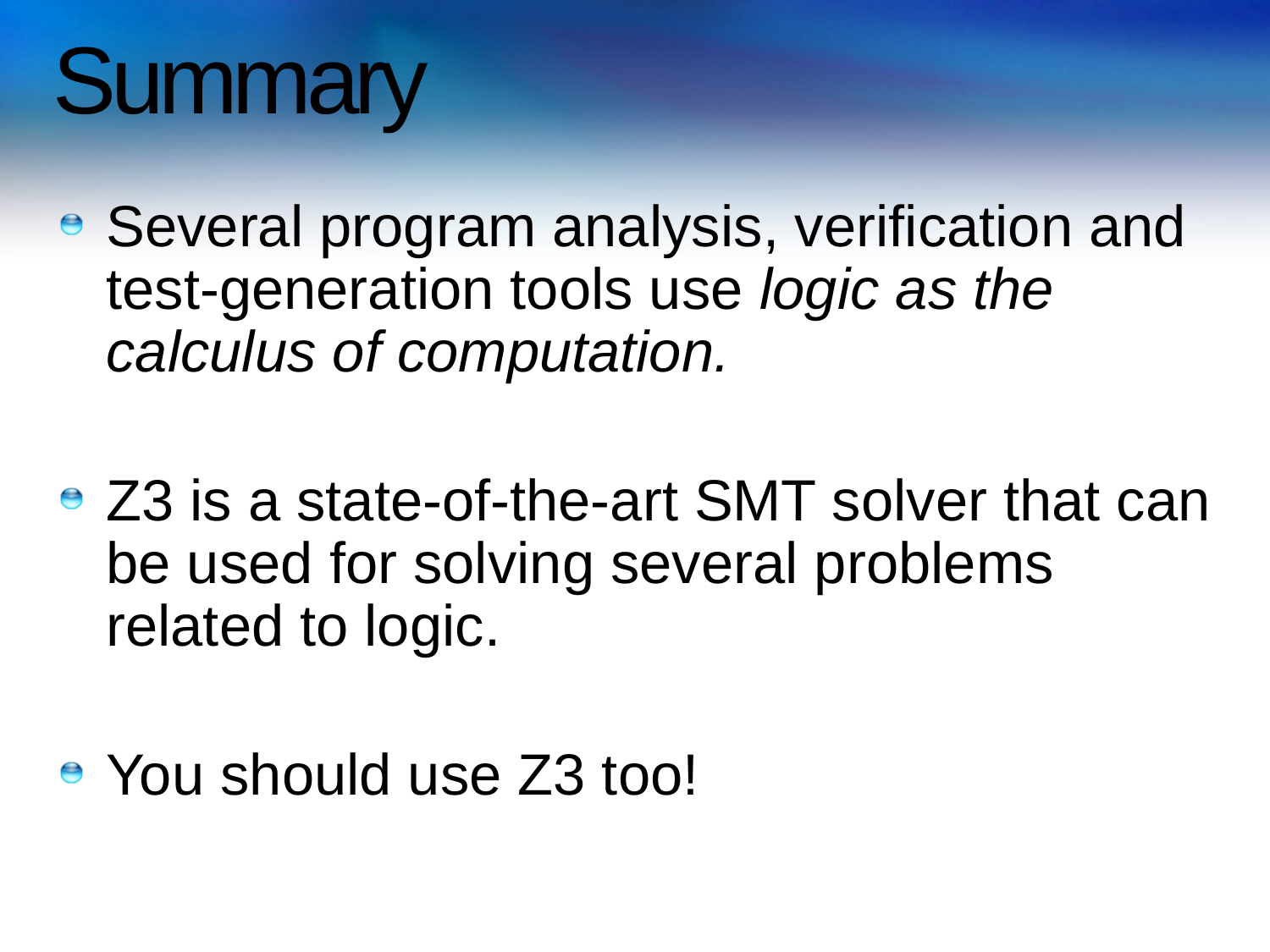

# Summary
Several program analysis, verification and test-generation tools use logic as the calculus of computation.

Z3 is a state-of-the-art SMT solver that can be used for solving several problems related to logic.

You should use Z3 too!